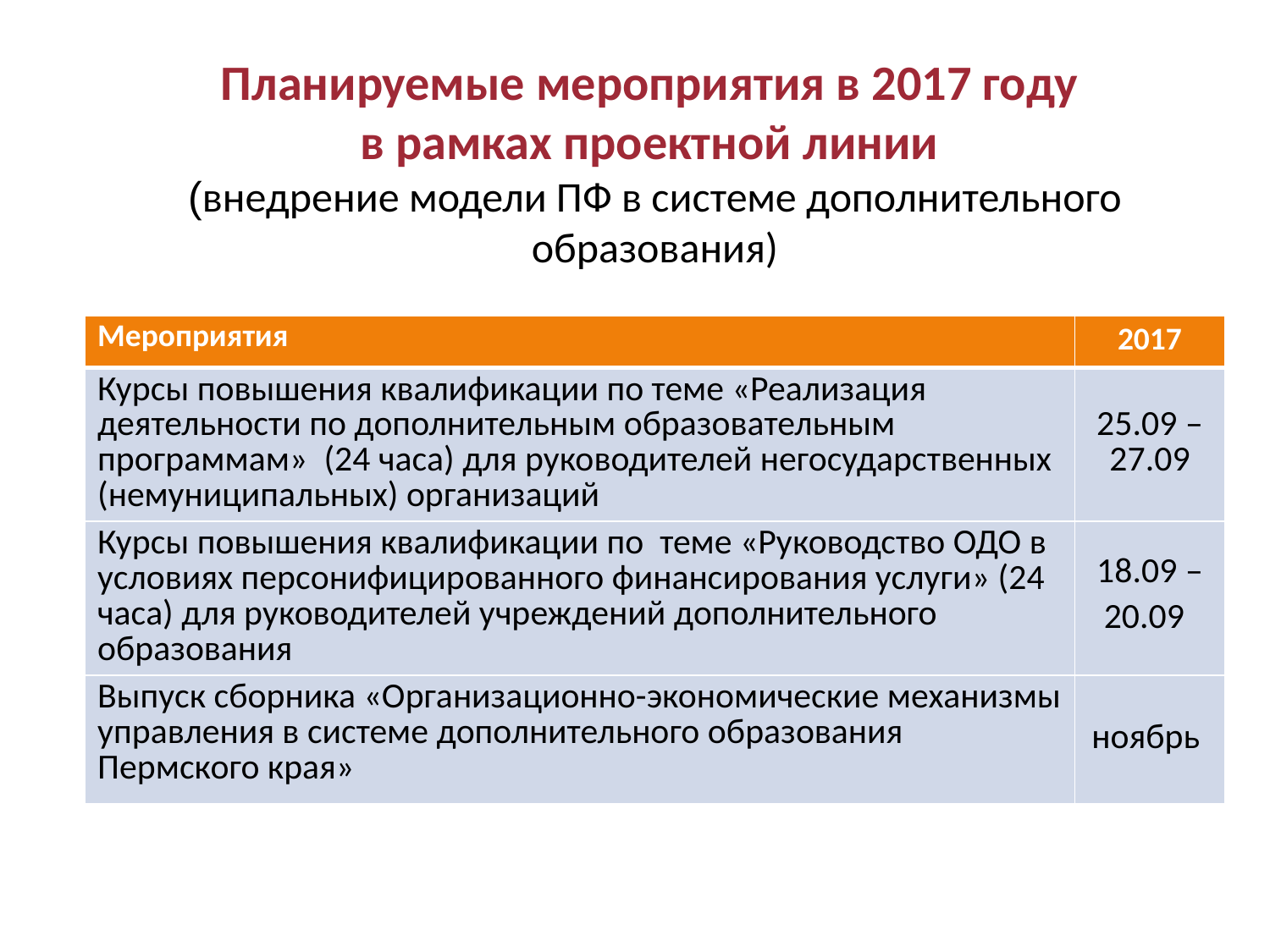

Планируемые мероприятия в 2017 году
в рамках проектной линии
(внедрение модели ПФ в системе дополнительного образования)
| Мероприятия | 2017 |
| --- | --- |
| Курсы повышения квалификации по теме «Реализация деятельности по дополнительным образовательным программам» (24 часа) для руководителей негосударственных (немуниципальных) организаций | 25.09 – 27.09 |
| Курсы повышения квалификации по теме «Руководство ОДО в условиях персонифицированного финансирования услуги» (24 часа) для руководителей учреждений дополнительного образования | 18.09 – 20.09 |
| Выпуск сборника «Организационно-экономические механизмы управления в системе дополнительного образования Пермского края» | ноябрь |